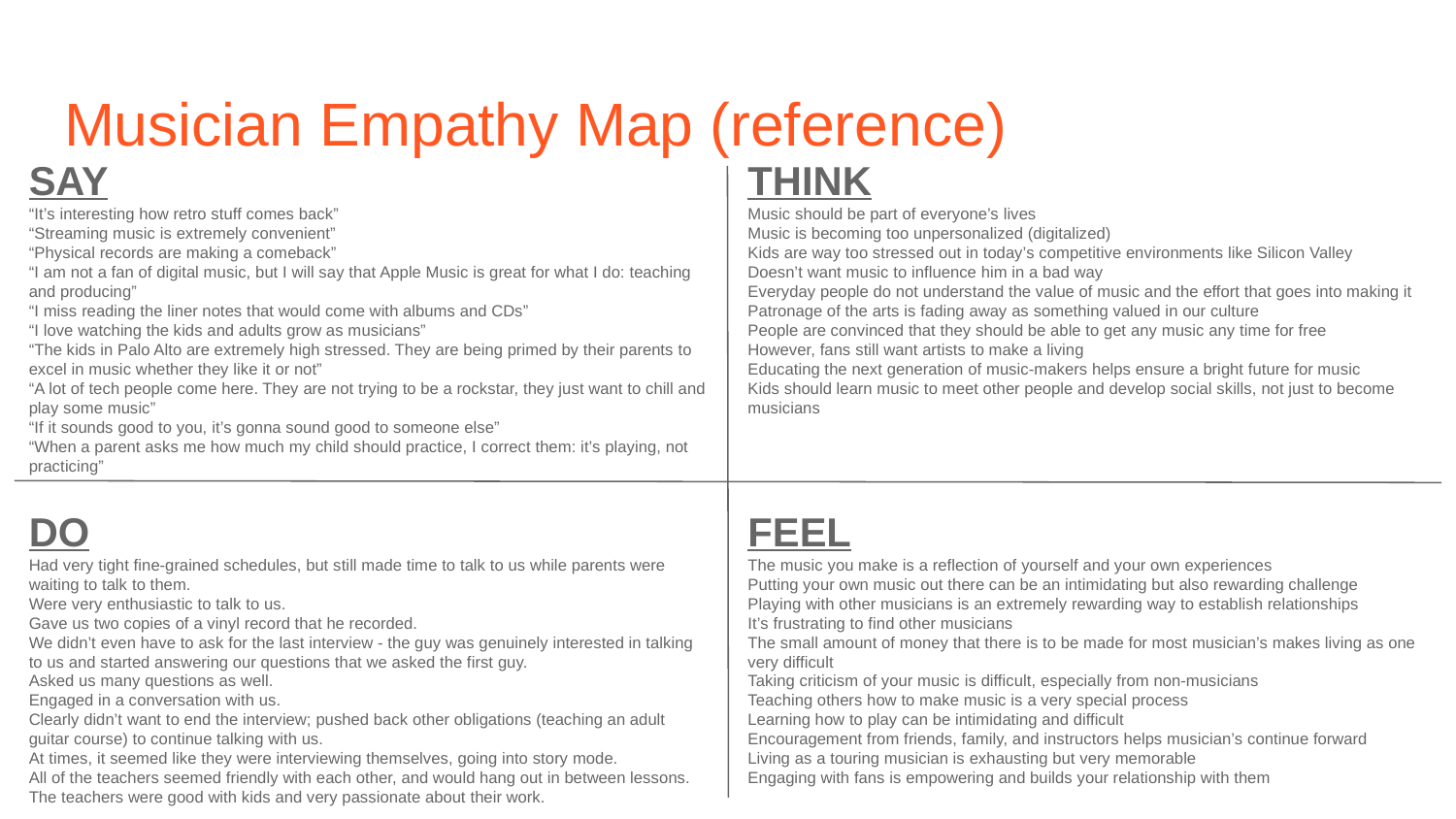

# Musician Empathy Map (reference)
SAY
“It’s interesting how retro stuff comes back”
“Streaming music is extremely convenient”
“Physical records are making a comeback”
“I am not a fan of digital music, but I will say that Apple Music is great for what I do: teaching and producing”
“I miss reading the liner notes that would come with albums and CDs”
“I love watching the kids and adults grow as musicians”
“The kids in Palo Alto are extremely high stressed. They are being primed by their parents to excel in music whether they like it or not”
“A lot of tech people come here. They are not trying to be a rockstar, they just want to chill and play some music”
“If it sounds good to you, it’s gonna sound good to someone else”
“When a parent asks me how much my child should practice, I correct them: it’s playing, not practicing”

THINK
Music should be part of everyone’s lives
Music is becoming too unpersonalized (digitalized)
Kids are way too stressed out in today’s competitive environments like Silicon Valley
Doesn’t want music to influence him in a bad way
Everyday people do not understand the value of music and the effort that goes into making it
Patronage of the arts is fading away as something valued in our culture
People are convinced that they should be able to get any music any time for free
However, fans still want artists to make a living
Educating the next generation of music-makers helps ensure a bright future for music
Kids should learn music to meet other people and develop social skills, not just to become musicians
DO
Had very tight fine-grained schedules, but still made time to talk to us while parents were waiting to talk to them.
Were very enthusiastic to talk to us.
Gave us two copies of a vinyl record that he recorded.
We didn’t even have to ask for the last interview - the guy was genuinely interested in talking to us and started answering our questions that we asked the first guy.
Asked us many questions as well.
Engaged in a conversation with us.
Clearly didn’t want to end the interview; pushed back other obligations (teaching an adult guitar course) to continue talking with us.
At times, it seemed like they were interviewing themselves, going into story mode.
All of the teachers seemed friendly with each other, and would hang out in between lessons.
The teachers were good with kids and very passionate about their work.

.
FEEL
The music you make is a reflection of yourself and your own experiences
Putting your own music out there can be an intimidating but also rewarding challenge
Playing with other musicians is an extremely rewarding way to establish relationships
It’s frustrating to find other musicians
The small amount of money that there is to be made for most musician’s makes living as one very difficult
Taking criticism of your music is difficult, especially from non-musicians
Teaching others how to make music is a very special process
Learning how to play can be intimidating and difficult
Encouragement from friends, family, and instructors helps musician’s continue forward
Living as a touring musician is exhausting but very memorable
Engaging with fans is empowering and builds your relationship with them